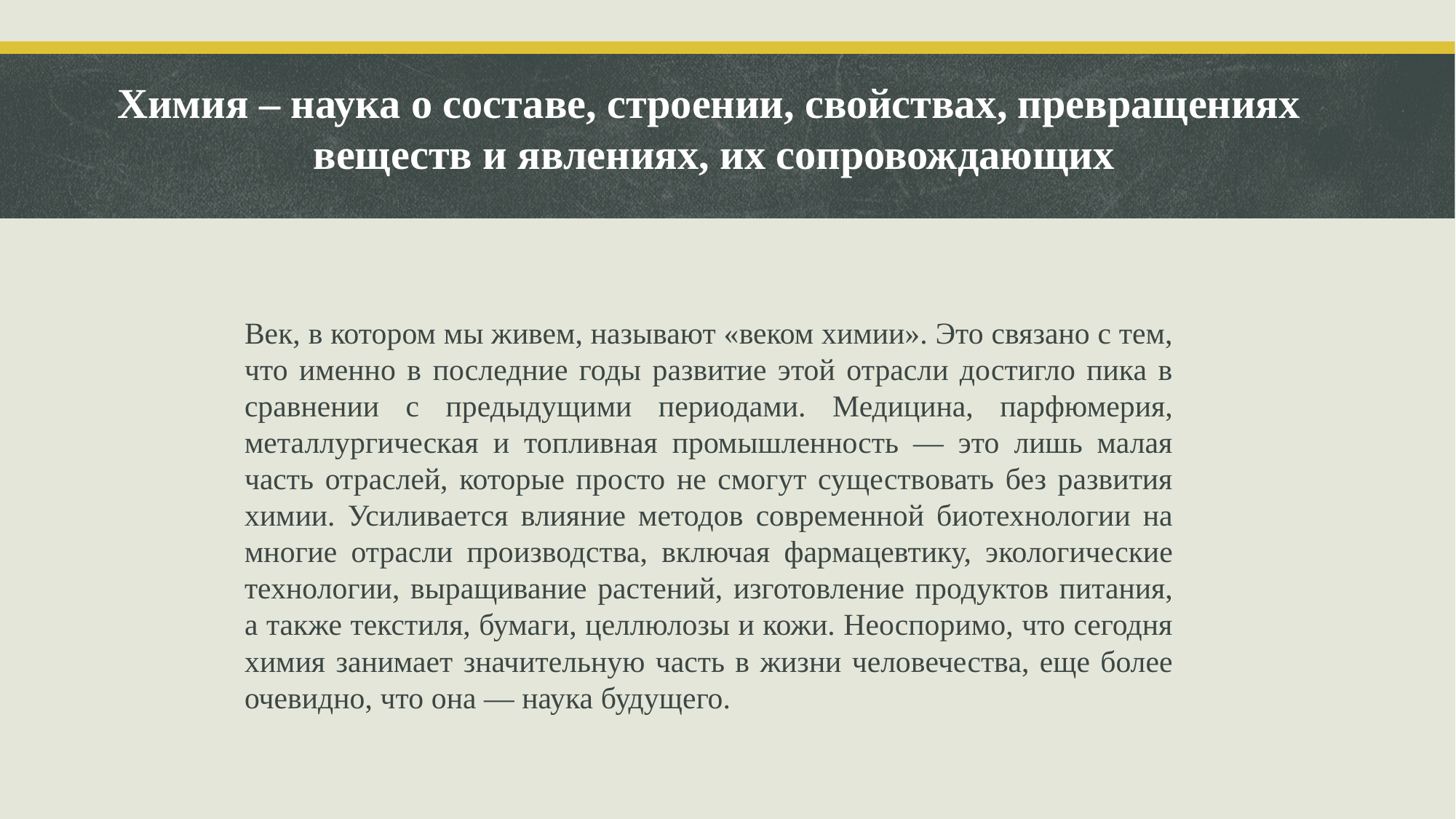

Химия – наука о составе, строении, свойствах, превращениях
 веществ и явлениях, их сопровождающих
Век, в котором мы живем, называют «веком химии». Это связано с тем, что именно в последние годы развитие этой отрасли достигло пика в сравнении с предыдущими периодами. Медицина, парфюмерия, металлургическая и топливная промышленность — это лишь малая часть отраслей, которые просто не смогут существовать без развития химии. Усиливается влияние методов современной биотехнологии на многие отрасли производства, включая фармацевтику, экологические технологии, выращивание растений, изготовление продуктов питания, а также текстиля, бумаги, целлюлозы и кожи. Неоспоримо, что сегодня химия занимает значительную часть в жизни человечества, еще более очевидно, что она — наука будущего.